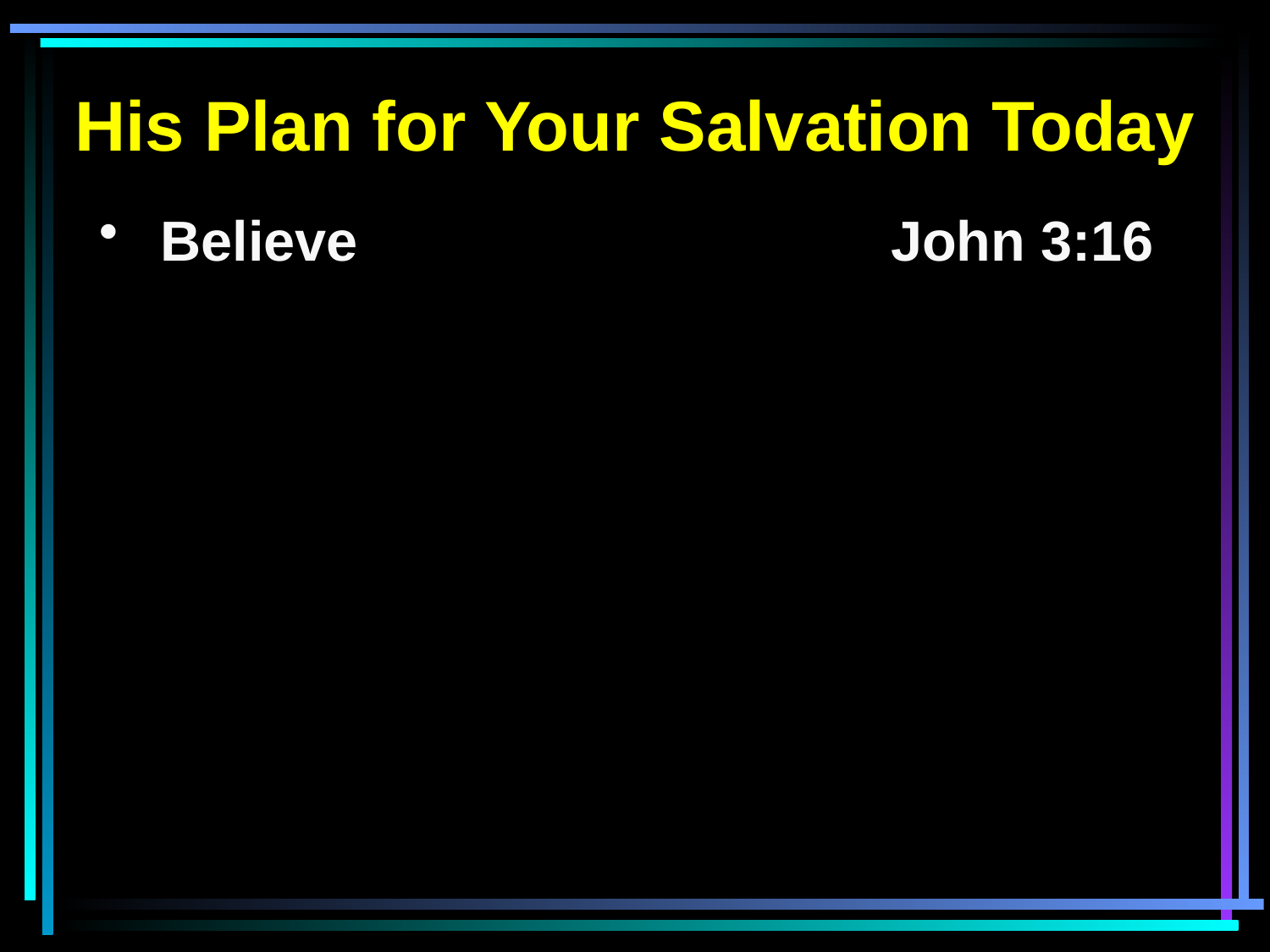

His Plan for Your Salvation Today
  Believe   				John 3:16